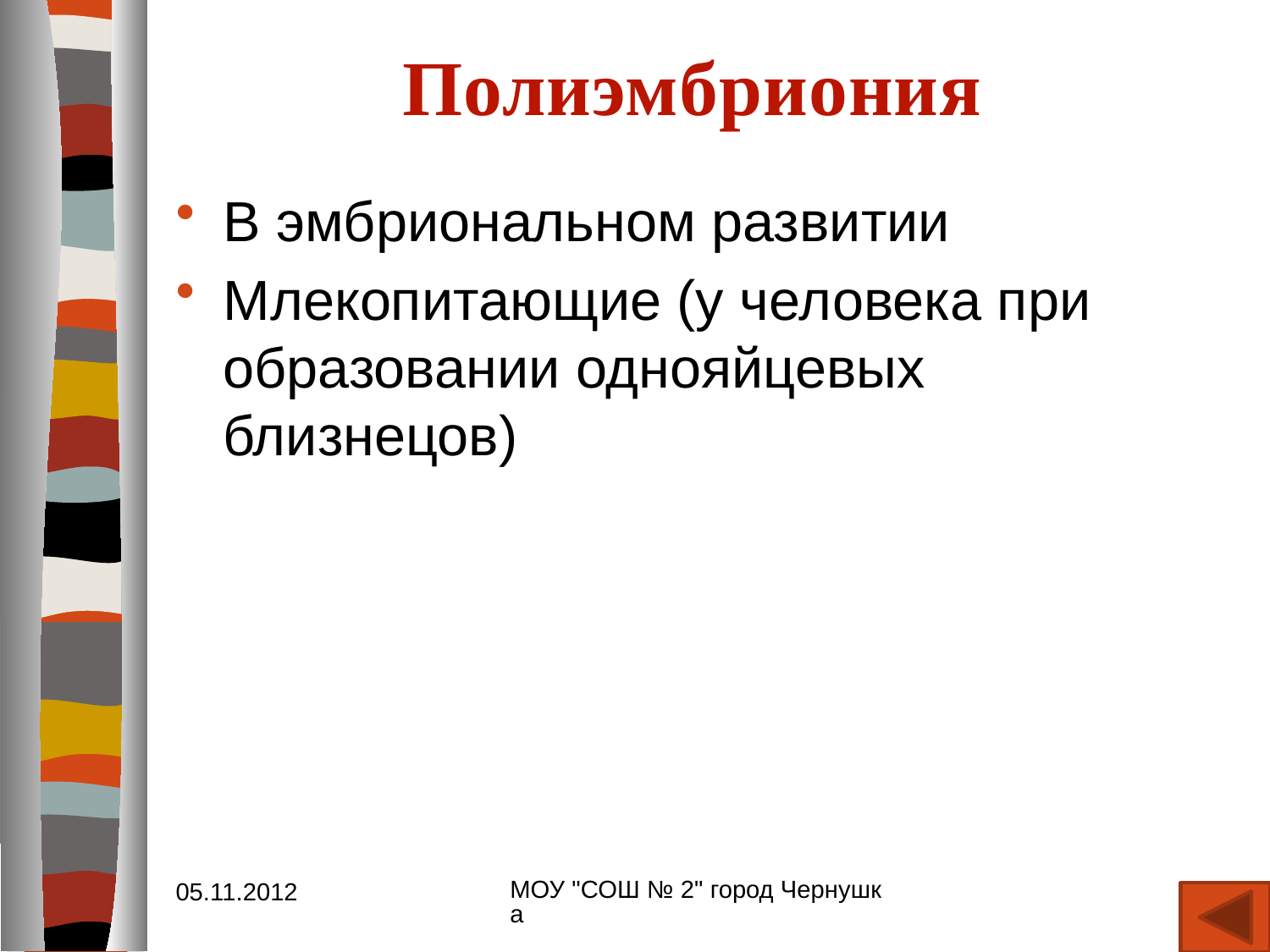

# Полиэмбриония
В эмбриональном развитии
Млекопитающие (у человека при образовании однояйцевых близнецов)
МОУ "СОШ № 2" город Чернушка
05.11.2012